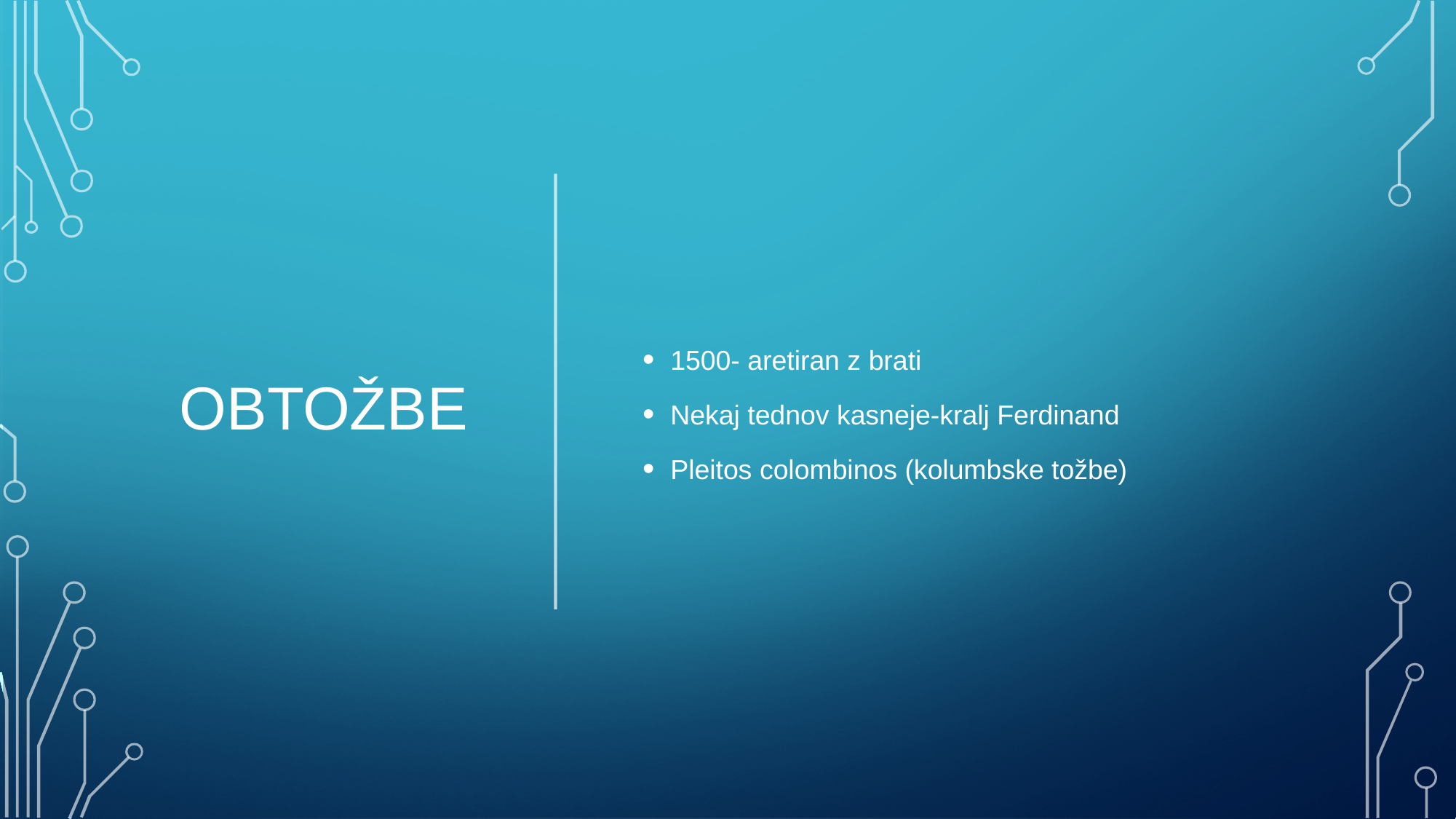

# OBTOŽBE
1500- aretiran z brati
Nekaj tednov kasneje-kralj Ferdinand
Pleitos colombinos (kolumbske tožbe)